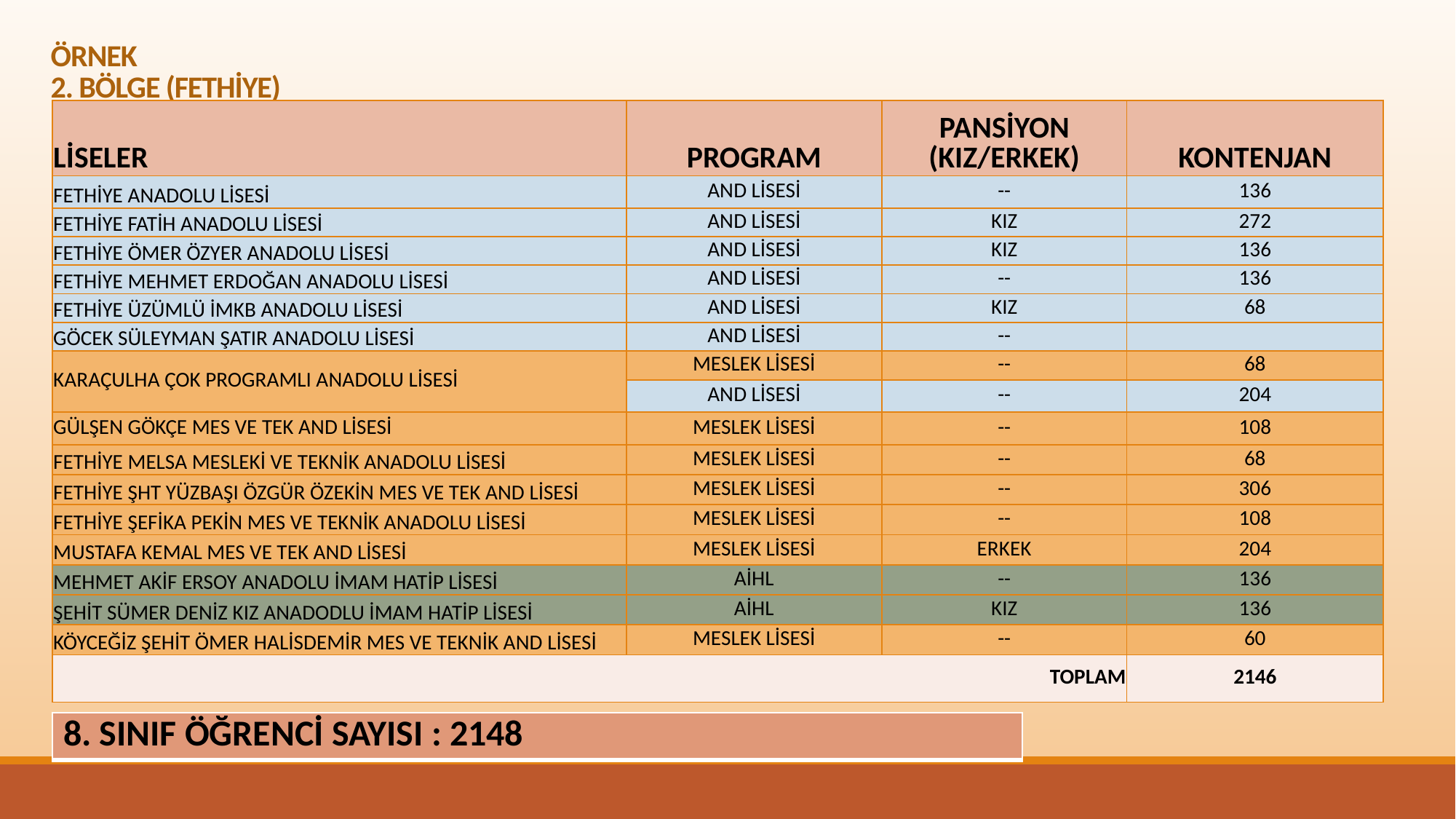

# ÖRNEK 2. BÖLGE (FETHİYE)
| LİSELER | PROGRAM | PANSİYON (KIZ/ERKEK) | KONTENJAN |
| --- | --- | --- | --- |
| FETHİYE ANADOLU LİSESİ | AND LİSESİ | -- | 136 |
| FETHİYE FATİH ANADOLU LİSESİ | AND LİSESİ | KIZ | 272 |
| FETHİYE ÖMER ÖZYER ANADOLU LİSESİ | AND LİSESİ | KIZ | 136 |
| FETHİYE MEHMET ERDOĞAN ANADOLU LİSESİ | AND LİSESİ | -- | 136 |
| FETHİYE ÜZÜMLÜ İMKB ANADOLU LİSESİ | AND LİSESİ | KIZ | 68 |
| GÖCEK SÜLEYMAN ŞATIR ANADOLU LİSESİ | AND LİSESİ | -- |  |
| KARAÇULHA ÇOK PROGRAMLI ANADOLU LİSESİ | MESLEK LİSESİ | -- | 68 |
|  | AND LİSESİ | -- | 204 |
| GÜLŞEN GÖKÇE MES VE TEK AND LİSESİ | MESLEK LİSESİ | -- | 108 |
| FETHİYE MELSA MESLEKİ VE TEKNİK ANADOLU LİSESİ | MESLEK LİSESİ | -- | 68 |
| FETHİYE ŞHT YÜZBAŞI ÖZGÜR ÖZEKİN MES VE TEK AND LİSESİ | MESLEK LİSESİ | -- | 306 |
| FETHİYE ŞEFİKA PEKİN MES VE TEKNİK ANADOLU LİSESİ | MESLEK LİSESİ | -- | 108 |
| MUSTAFA KEMAL MES VE TEK AND LİSESİ | MESLEK LİSESİ | ERKEK | 204 |
| MEHMET AKİF ERSOY ANADOLU İMAM HATİP LİSESİ | AİHL | -- | 136 |
| ŞEHİT SÜMER DENİZ KIZ ANADODLU İMAM HATİP LİSESİ | AİHL | KIZ | 136 |
| KÖYCEĞİZ ŞEHİT ÖMER HALİSDEMİR MES VE TEKNİK AND LİSESİ | MESLEK LİSESİ | -- | 60 |
| TOPLAM |  |  | 2146 |
| 8. SINIF ÖĞRENCİ SAYISI : 2148 |
| --- |